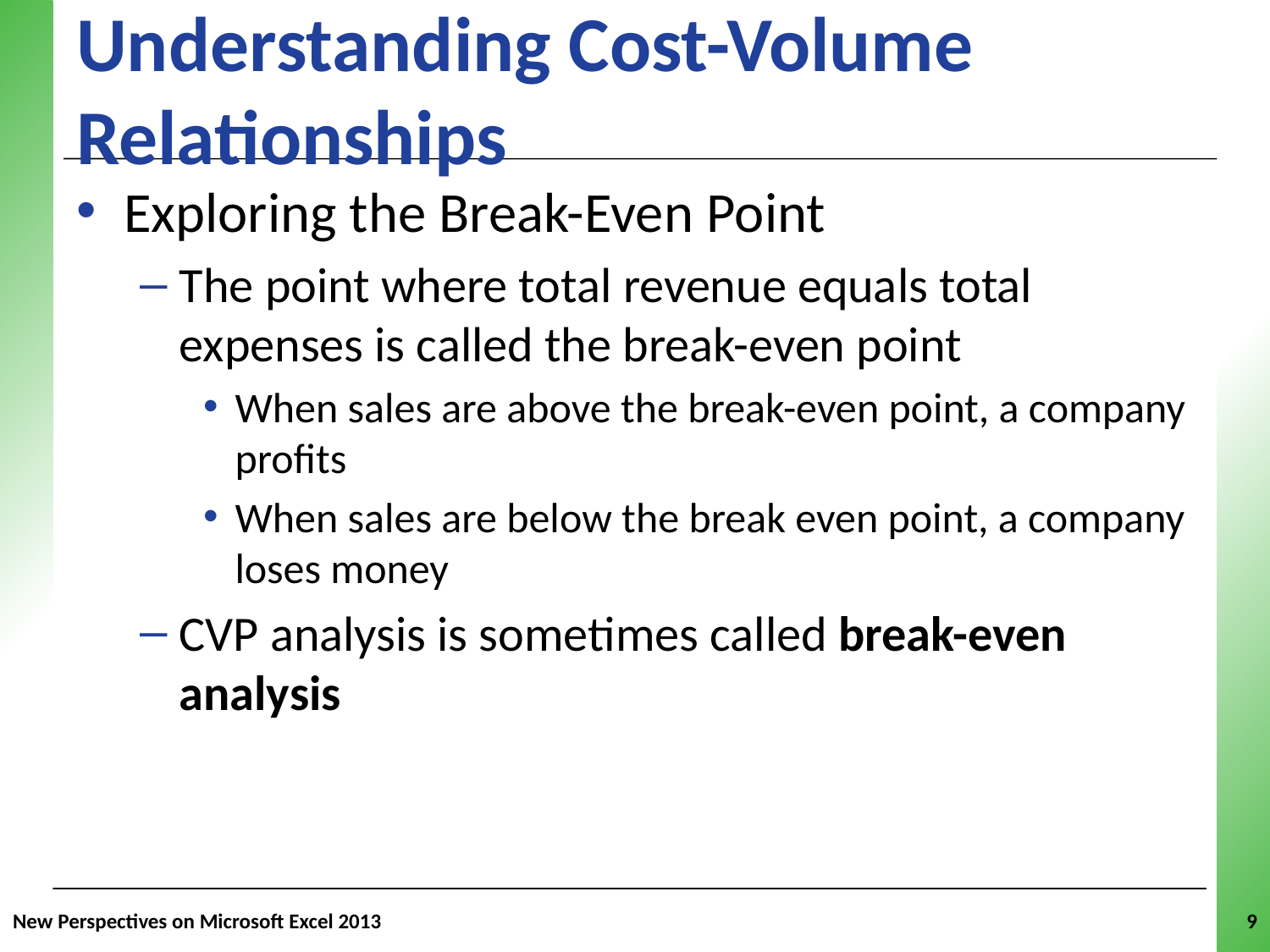

# Understanding Cost-Volume Relationships
Exploring the Break-Even Point
The point where total revenue equals total expenses is called the break-even point
When sales are above the break-even point, a company profits
When sales are below the break even point, a company loses money
CVP analysis is sometimes called break-even analysis
New Perspectives on Microsoft Excel 2013
9